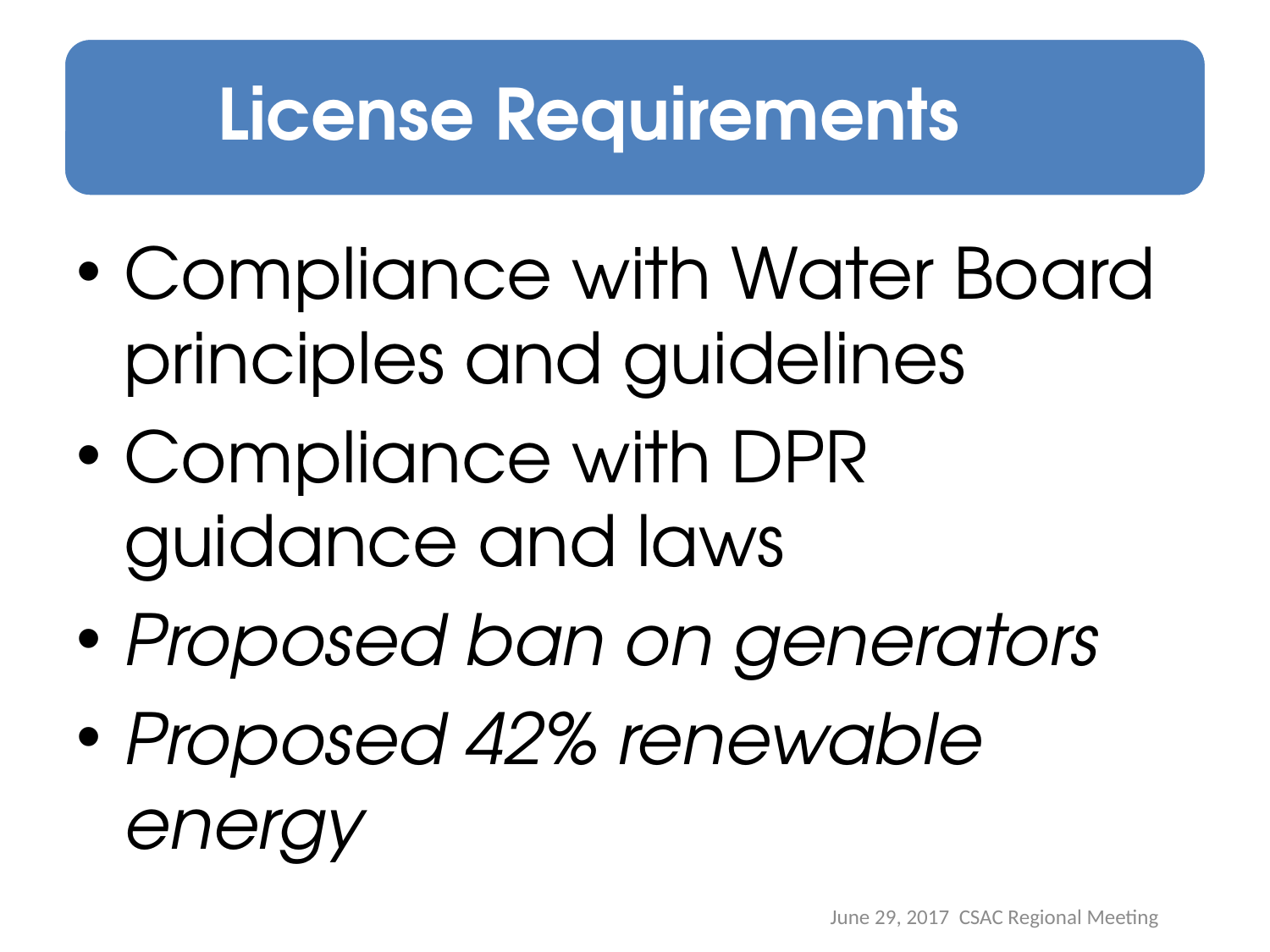

License Requirements
Compliance with Water Board principles and guidelines
Compliance with DPR guidance and laws
Proposed ban on generators
Proposed 42% renewable energy
June 29, 2017  CSAC Regional Meeting